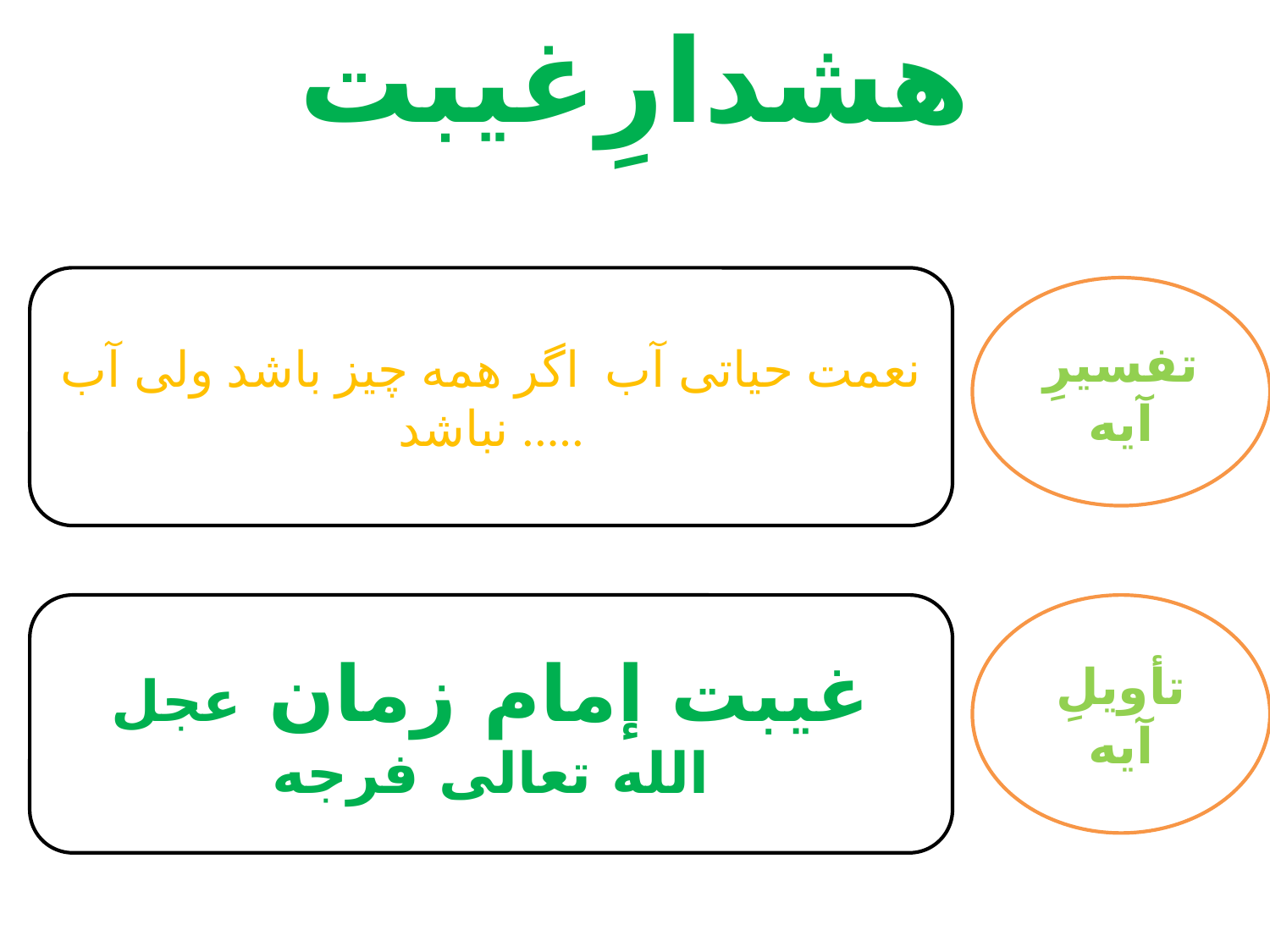

هشدارِغیبت
نعمت حیاتی آب  اگر همه چیز باشد ولی آب نباشد .....
تفسیرِ آیه
غیبت إمام زمان عجل الله تعالی فرجه
تأویلِ آیه